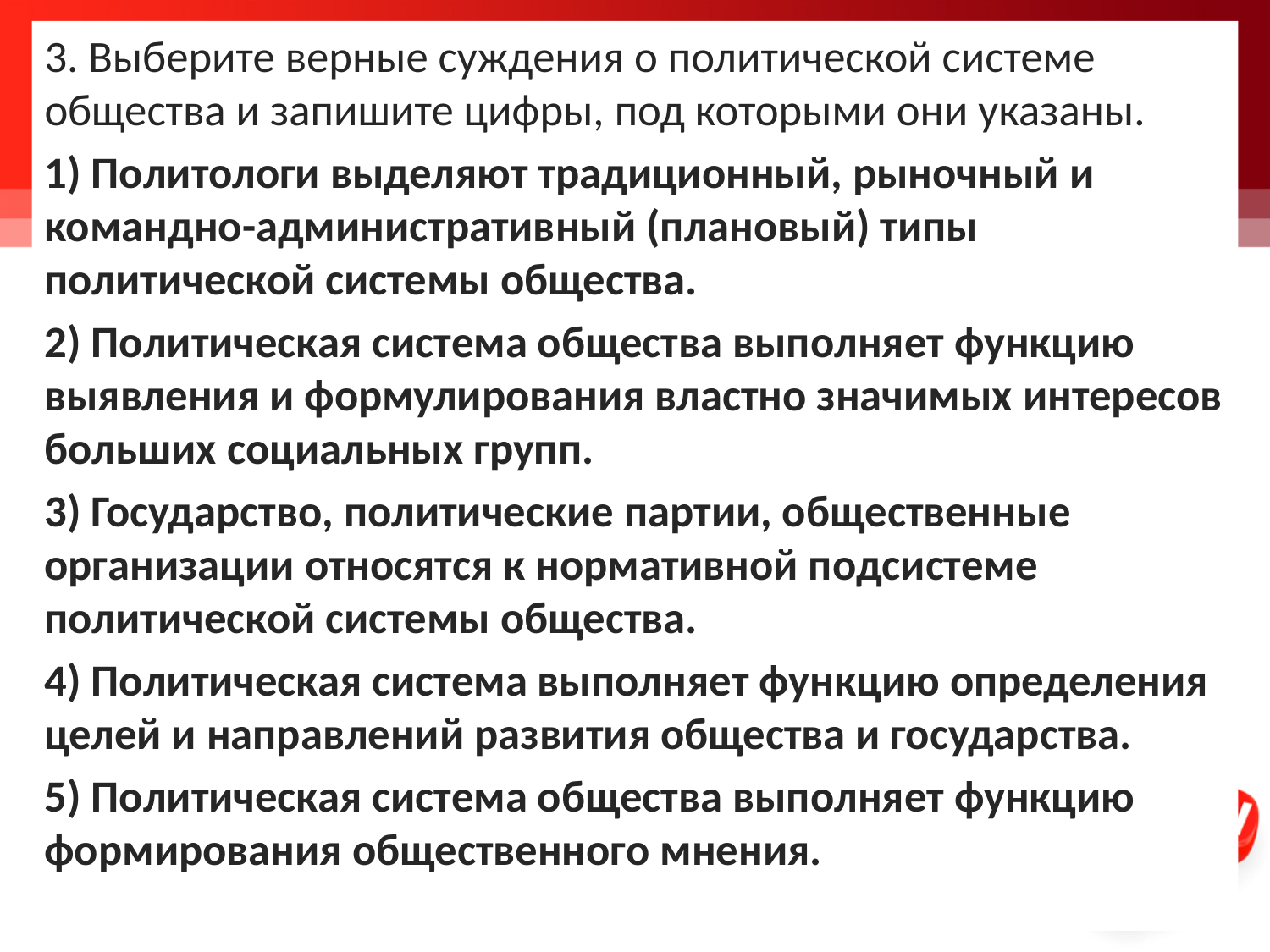

3. Выберите верные суждения о политической системе общества и запишите цифры, под которыми они указаны.
1) Политологи выделяют традиционный, рыночный и командно-административный (плановый) типы политической системы общества.
2) Политическая система общества выполняет функцию выявления и формулирования властно значимых интересов больших социальных групп.
3) Государство, политические партии, общественные организации относятся к нормативной подсистеме политической системы общества.
4) Политическая система выполняет функцию определения целей и направлений развития общества и государства.
5) Политическая система общества выполняет функцию формирования общественного мнения.